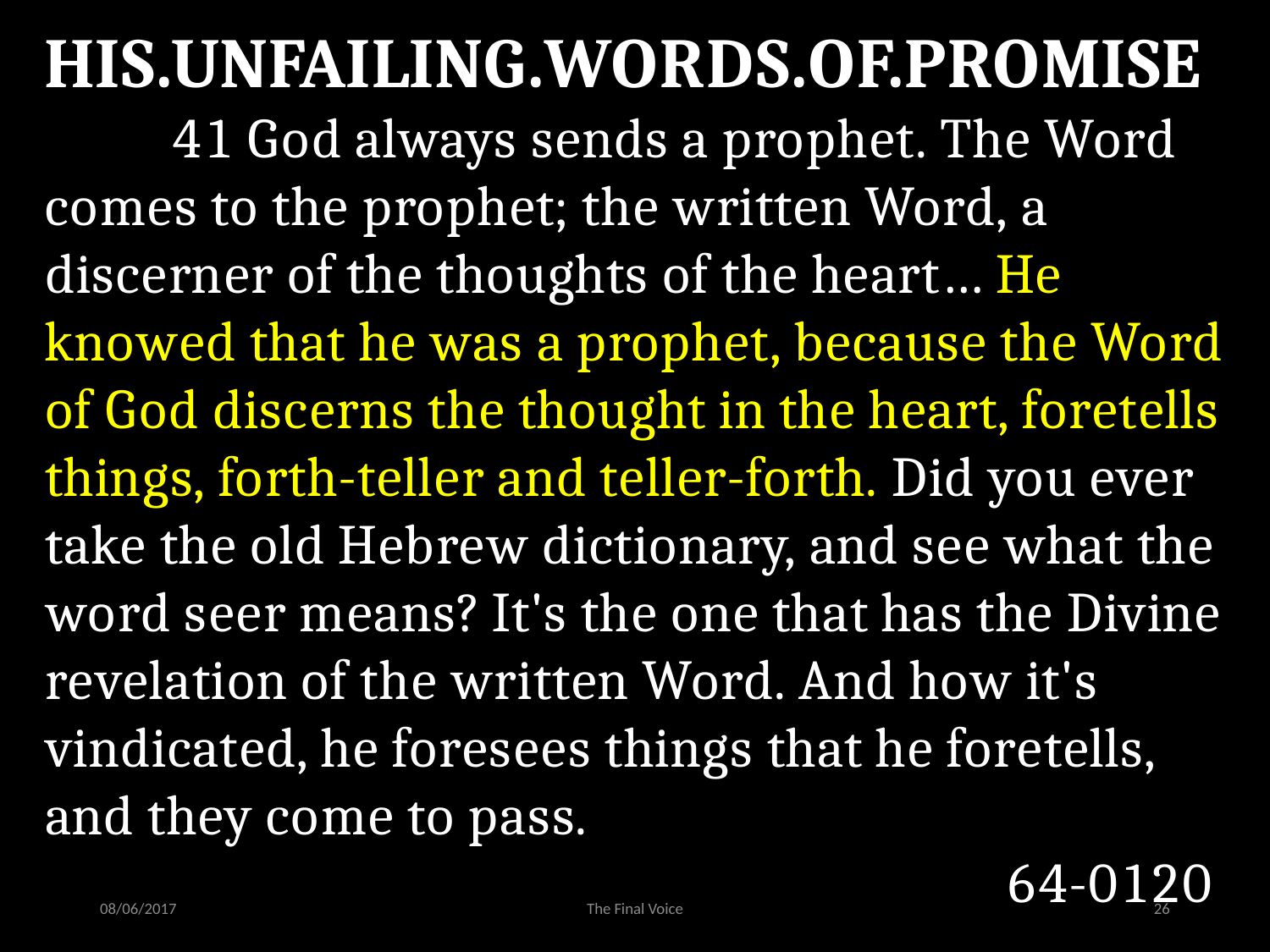

HIS.UNFAILING.WORDS.OF.PROMISE
	41 God always sends a prophet. The Word comes to the prophet; the written Word, a discerner of the thoughts of the heart… He knowed that he was a prophet, because the Word of God discerns the thought in the heart, foretells things, forth-teller and teller-forth. Did you ever take the old Hebrew dictionary, and see what the word seer means? It's the one that has the Divine revelation of the written Word. And how it's vindicated, he foresees things that he foretells, and they come to pass.
64-0120
08/06/2017
The Final Voice
26